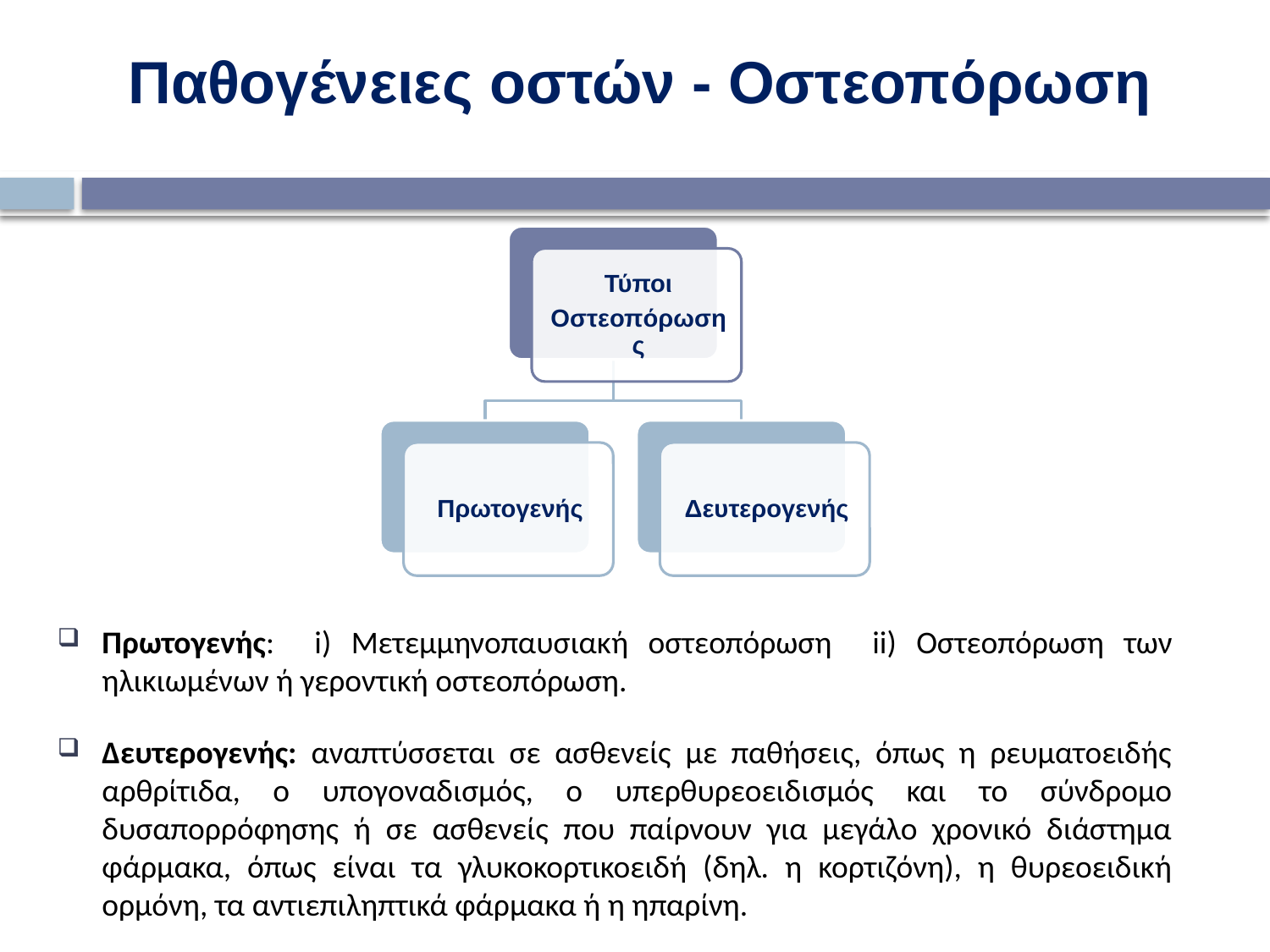

Παθογένειες οστών - Οστεοπόρωση
Τύποι
Οστεοπόρωσης
Πρωτογενής
Δευτερογενής
Πρωτογενής:  i) Μετεμμηνοπαυσιακή οστεοπόρωση  ii) Οστεοπόρωση των ηλικιωμένων ή γεροντική οστεοπόρωση.
Δευτερογενής: αναπτύσσεται σε ασθενείς με παθήσεις, όπως η ρευματοειδής αρθρίτιδα, ο υπογοναδισμός, ο υπερθυρεοειδισμός και το σύνδρομο δυσαπορρόφησης ή σε ασθενείς που παίρνουν για μεγάλο χρονικό διάστημα φάρμακα, όπως είναι τα γλυκοκορτικοειδή (δηλ. η κορτιζόνη), η θυρεοειδική ορμόνη, τα αντιεπιληπτικά φάρμακα ή η ηπαρίνη.